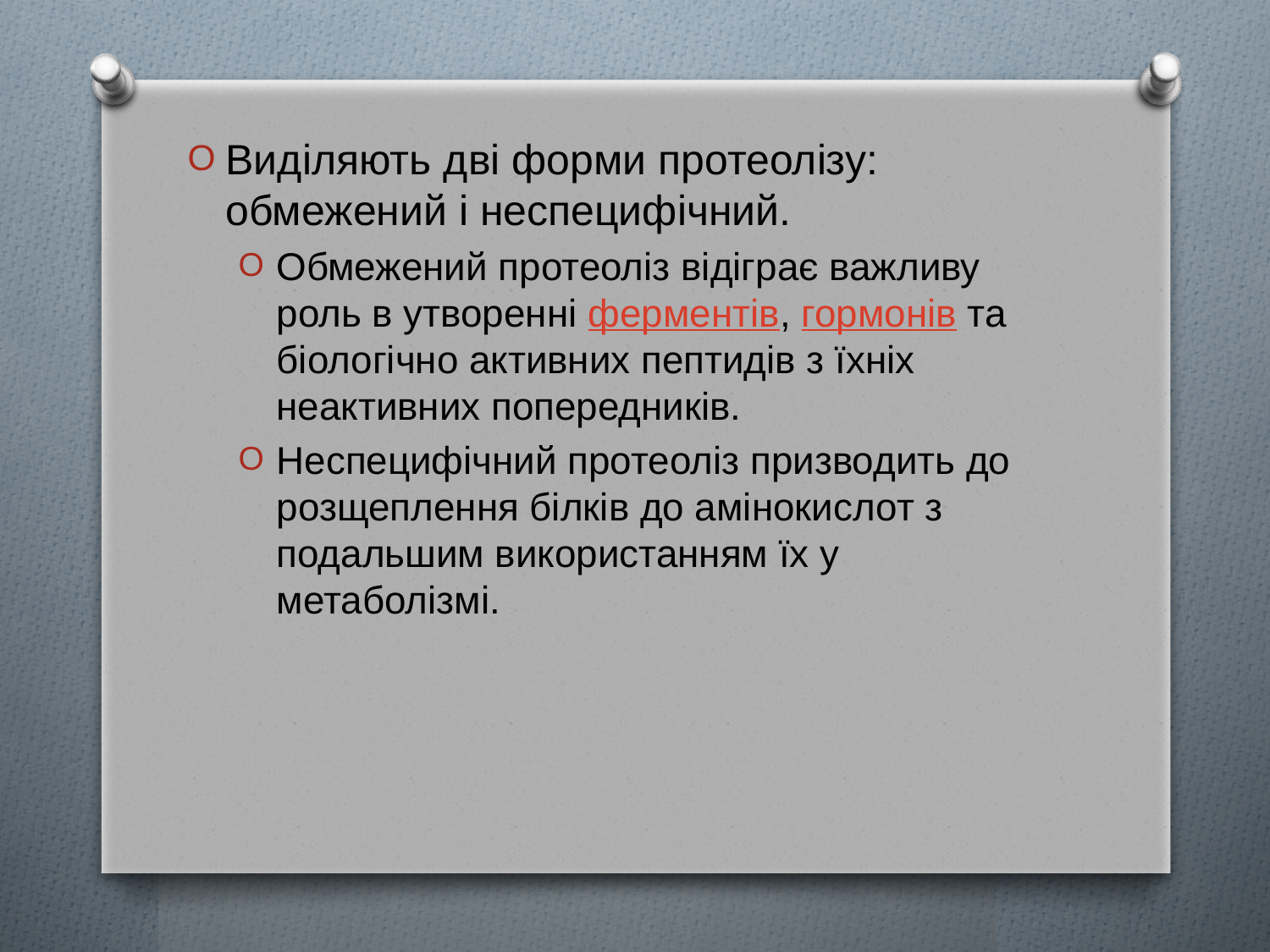

Виділяють дві форми протеолізу: обмежений і неспецифічний.
Обмежений протеоліз відіграє важливу роль в утворенні ферментів, гормонів та біологічно активних пептидів з їхніх неактивних попередників.
Неспецифічний протеоліз призводить до розщеплення білків до амінокислот з подальшим використанням їх у метаболізмі.